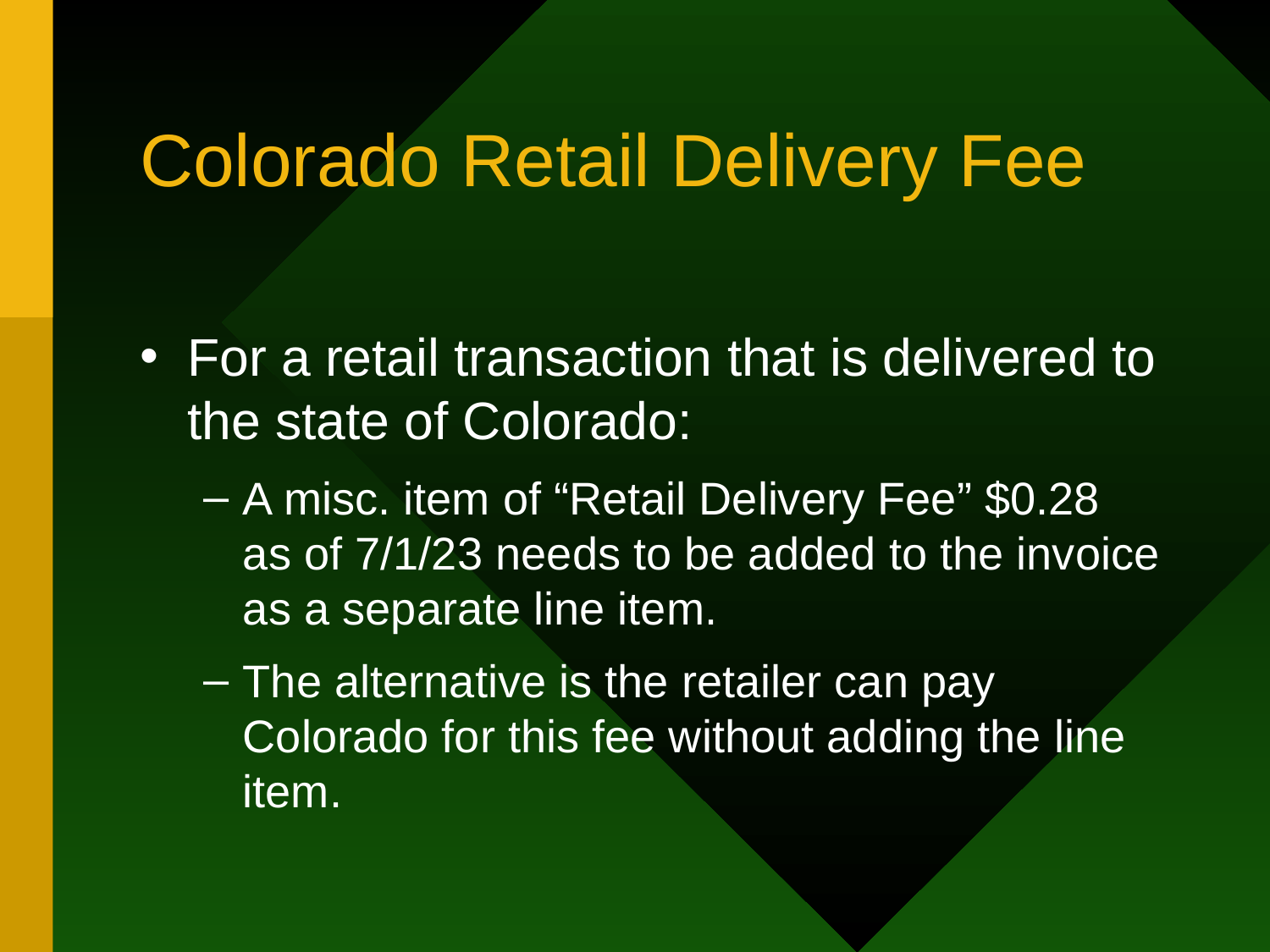

# Colorado Retail Delivery Fee
For a retail transaction that is delivered to the state of Colorado:
A misc. item of “Retail Delivery Fee” $0.28 as of 7/1/23 needs to be added to the invoice as a separate line item.
The alternative is the retailer can pay Colorado for this fee without adding the line item.